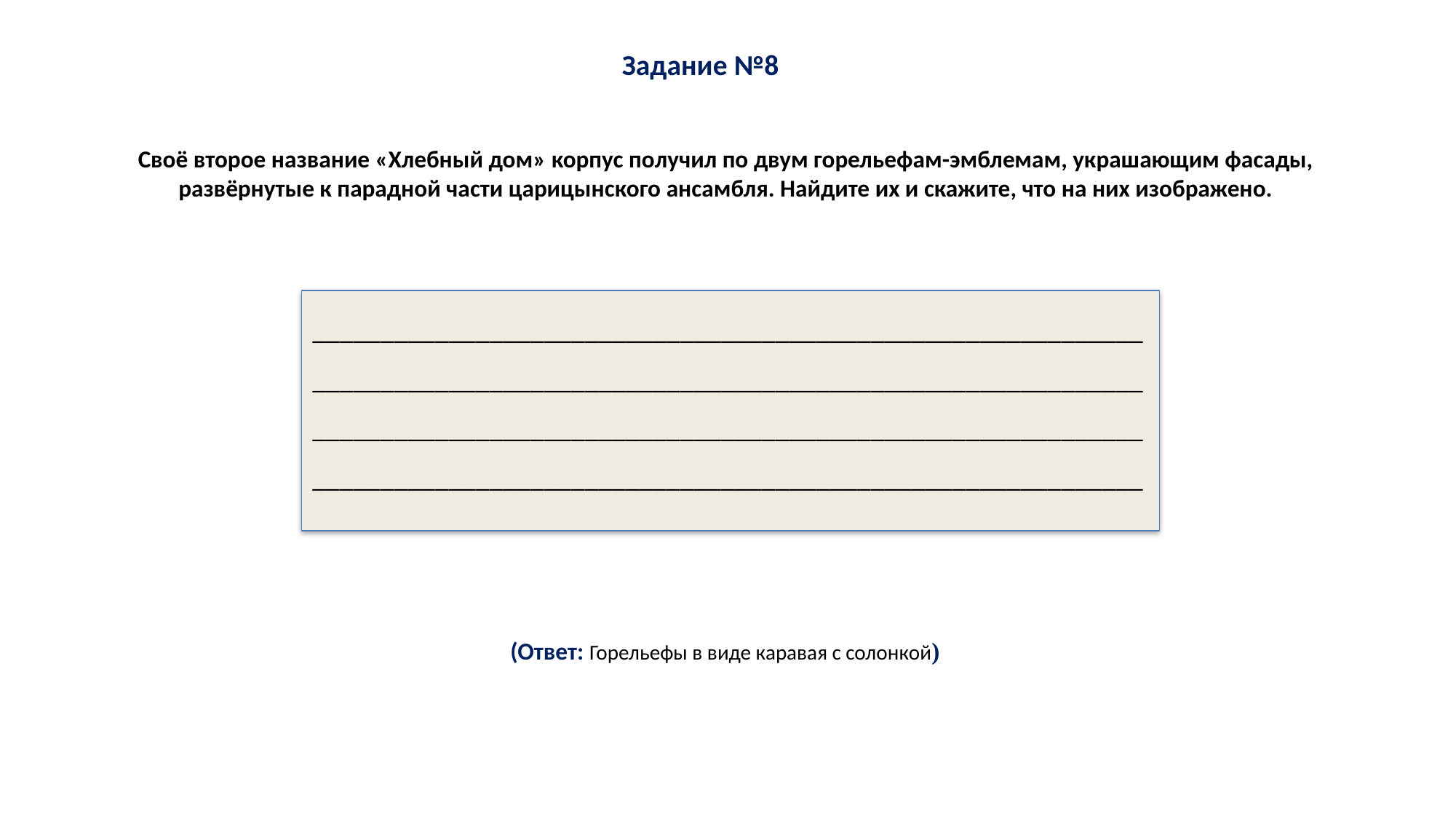

# Задание №8
Своё второе название «Хлебный дом» корпус получил по двум горельефам-эмблемам, украшающим фасады, развёрнутые к парадной части царицынского ансамбля. Найдите их и скажите, что на них изображено.

____________________________________________________________________________________________________________________________________________________________________________________________________________________________________________________

(Ответ: Горельефы в виде каравая с солонкой)